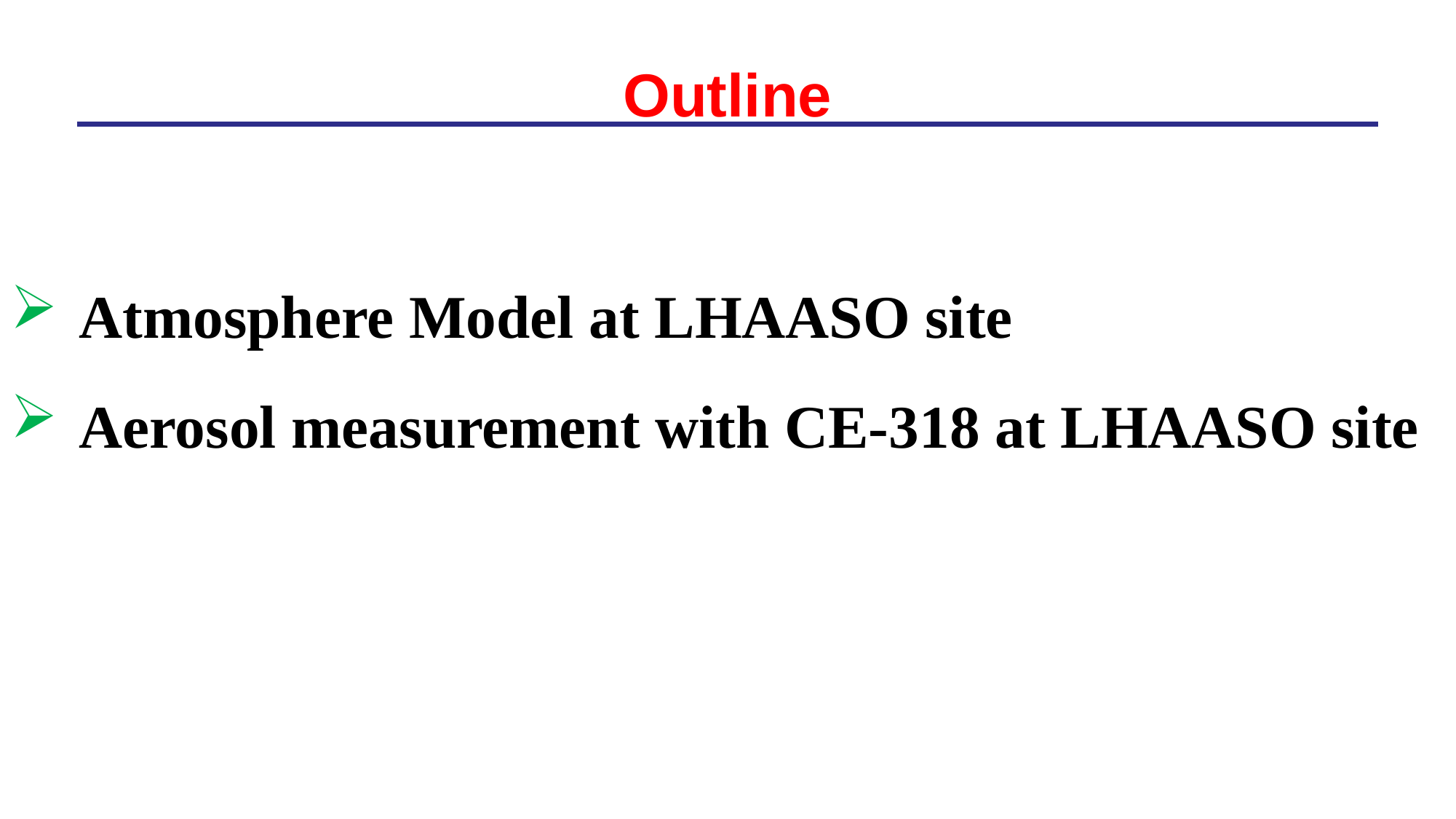

Outline
Atmosphere Model at LHAASO site
Aerosol measurement with CE-318 at LHAASO site